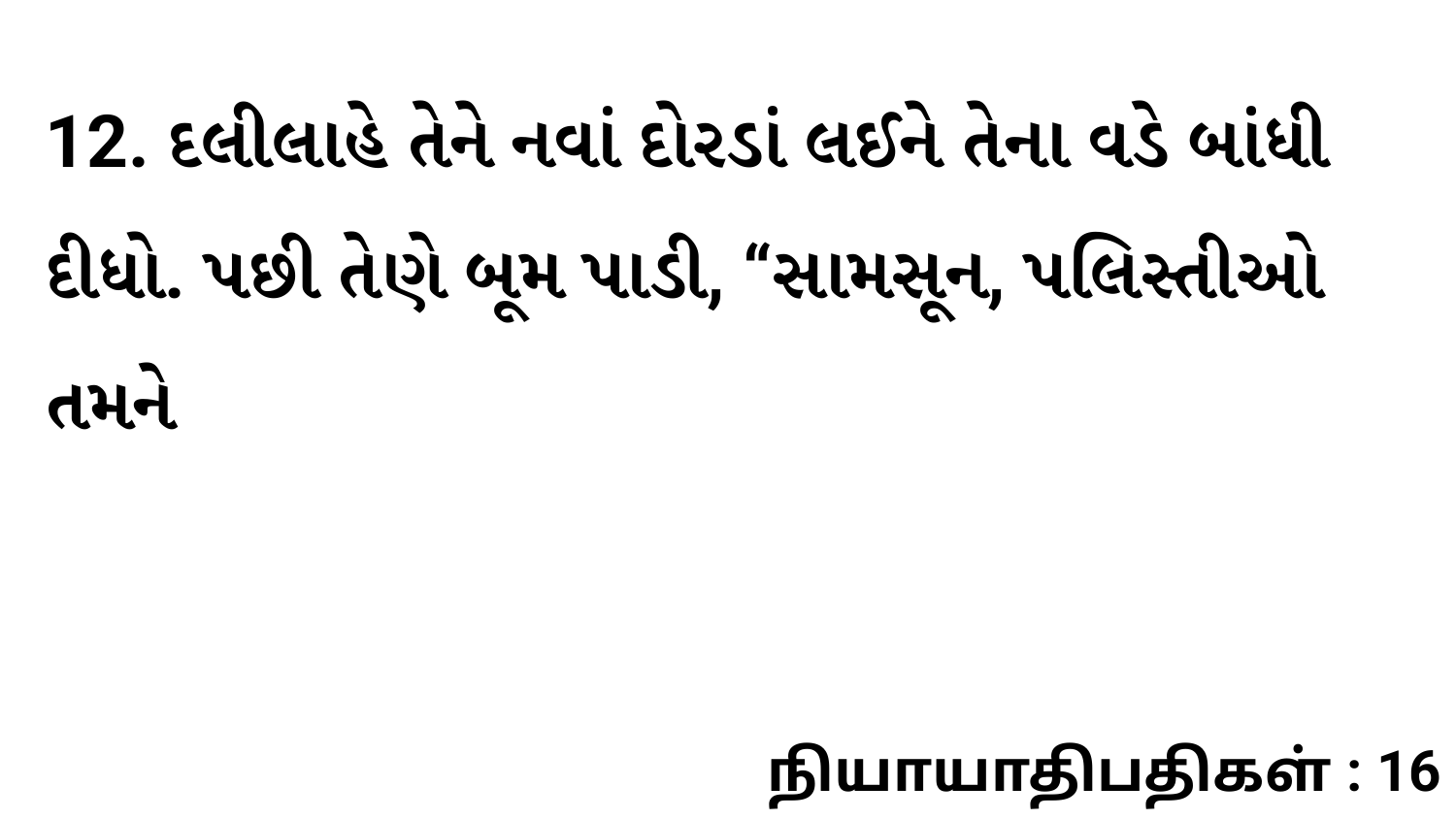

12. દલીલાહે તેને નવાં દોરડાં લઈને તેના વડે બાંધી દીધો. પછી તેણે બૂમ પાડી, “સામસૂન, પલિસ્તીઓ તમને
நியாயாதிபதிகள் : 16